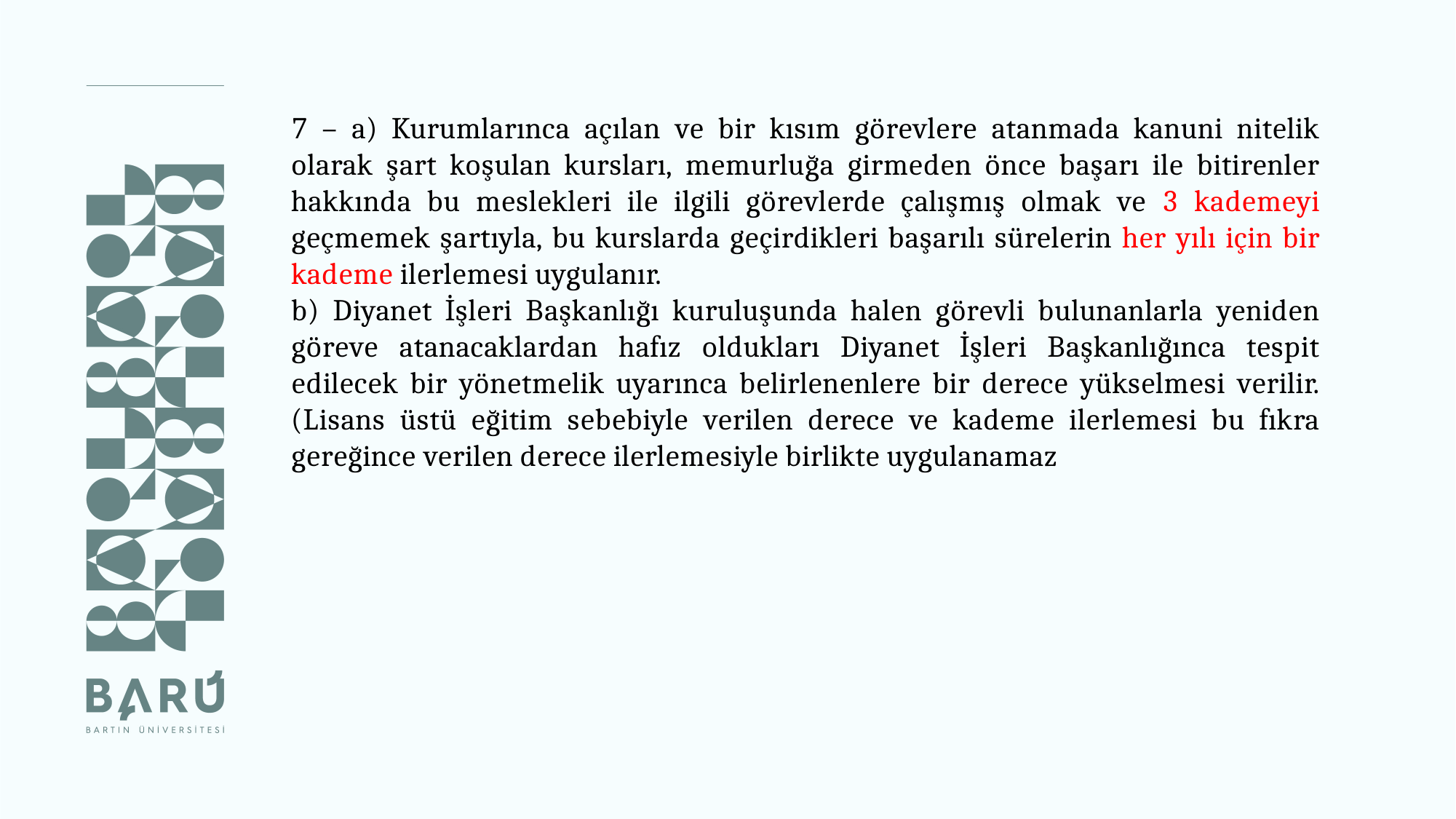

7 – a) Kurumlarınca açılan ve bir kısım görevlere atanmada kanuni nitelik olarak şart koşulan kursları, memurluğa girmeden önce başarı ile bitirenler hakkında bu meslekleri ile ilgili görevlerde çalışmış olmak ve 3 kademeyi geçmemek şartıyla, bu kurslarda geçirdikleri başarılı sürelerin her yılı için bir kademe ilerlemesi uygulanır.
b) Diyanet İşleri Başkanlığı kuruluşunda halen görevli bulunanlarla yeniden göreve atanacaklardan hafız oldukları Diyanet İşleri Başkanlığınca tespit edilecek bir yönetmelik uyarınca belirlenenlere bir derece yükselmesi verilir. (Lisans üstü eğitim sebebiyle verilen derece ve kademe ilerlemesi bu fıkra gereğince verilen derece ilerlemesiyle birlikte uygulanamaz